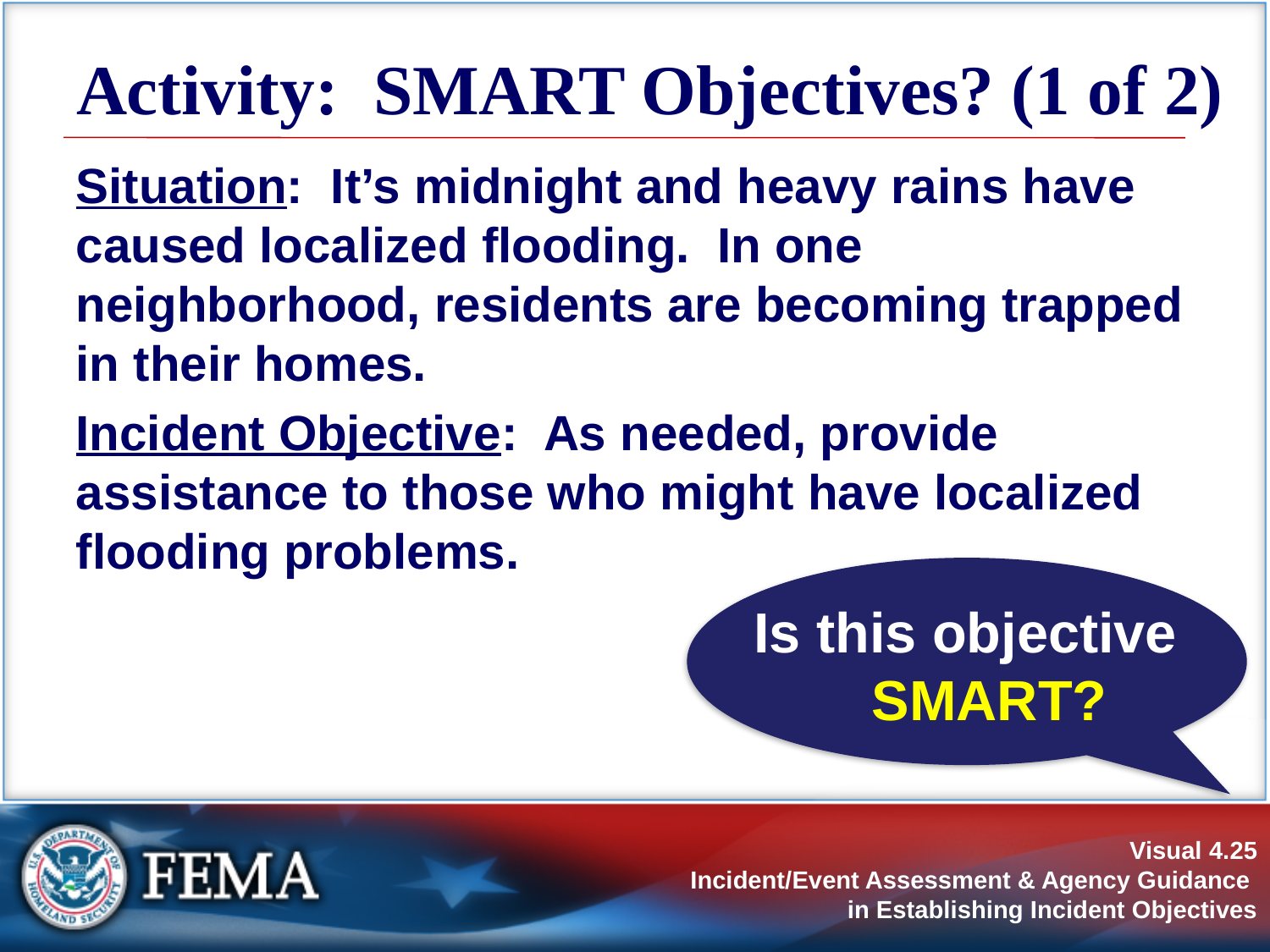

# Activity:  SMART Objectives? (1 of 2)
Situation:  It’s midnight and heavy rains have caused localized flooding.  In one neighborhood, residents are becoming trapped in their homes.
Incident Objective:  As needed, provide assistance to those who might have localized flooding problems.
Is this objective SMART?